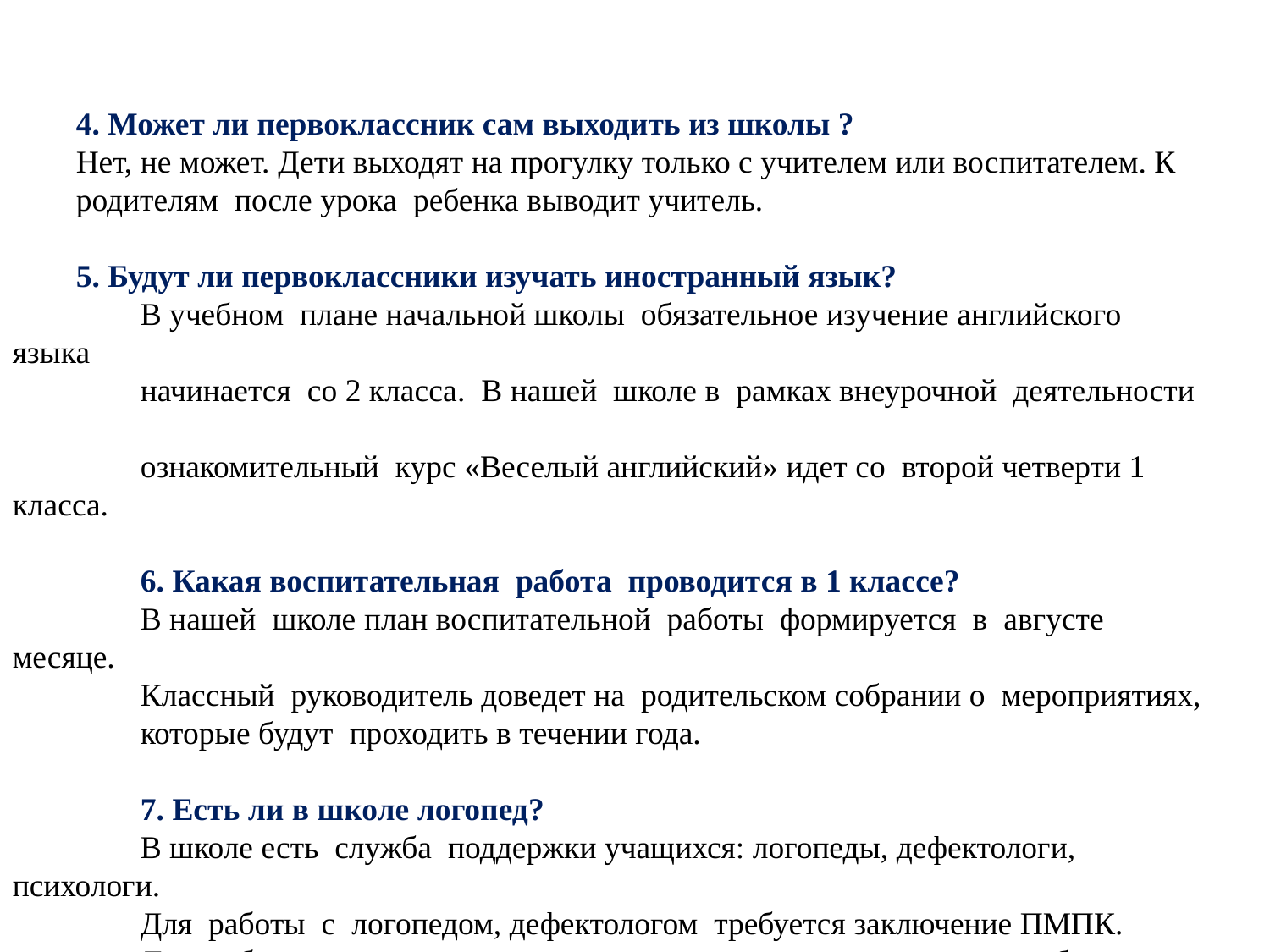

4. Может ли первоклассник сам выходить из школы ?
Нет, не может. Дети выходят на прогулку только с учителем или воспитателем. К
родителям  после урока  ребенка выводит учитель.

5. Будут ли первоклассники изучать иностранный язык?
        В учебном  плане начальной школы  обязательное изучение английского  языка
        начинается  со 2 класса.  В нашей  школе в  рамках внеурочной  деятельности
        ознакомительный  курс «Веселый английский» идет со  второй четверти 1 класса.

        6. Какая воспитательная  работа  проводится в 1 классе?
        В нашей  школе план воспитательной  работы  формируется  в  августе  месяце.
        Классный  руководитель доведет на  родительском собрании о  мероприятиях,
        которые будут  проходить в течении года.

        7. Есть ли в школе логопед?
        В школе есть  служба  поддержки учащихся: логопеды, дефектологи, психологи.
        Для  работы  с  логопедом, дефектологом  требуется заключение ПМПК.
        Для  работы с  психологом, проведения  диагностики учащихся необходимо ваше
        заявление - согласие для  работы  с  ребенком.